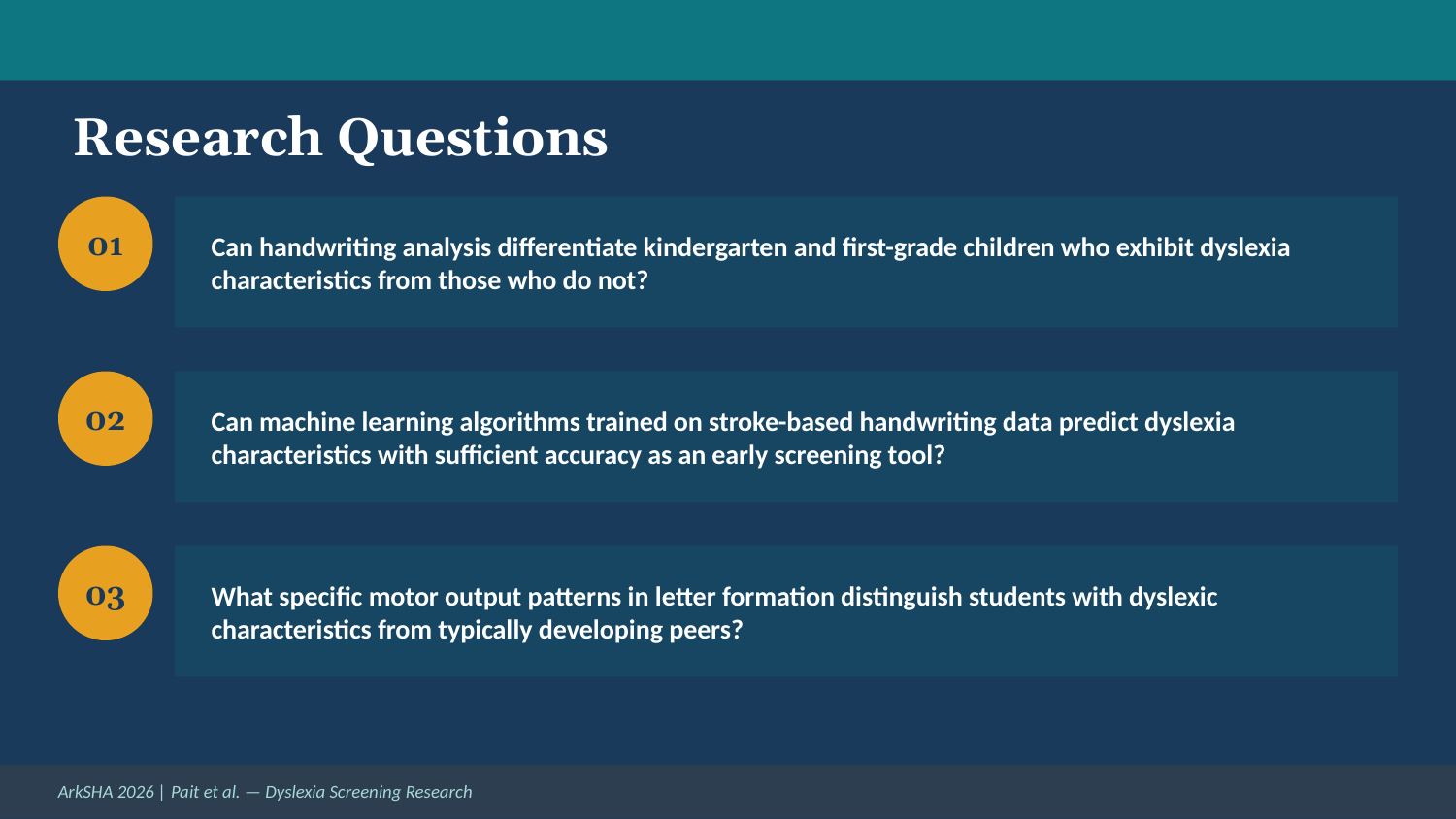

Research Questions

01

Can handwriting analysis differentiate kindergarten and first-grade children who exhibit dyslexia characteristics from those who do not?

02

Can machine learning algorithms trained on stroke-based handwriting data predict dyslexia characteristics with sufficient accuracy as an early screening tool?

03

What specific motor output patterns in letter formation distinguish students with dyslexic characteristics from typically developing peers?

ArkSHA 2026 | Pait et al. — Dyslexia Screening Research